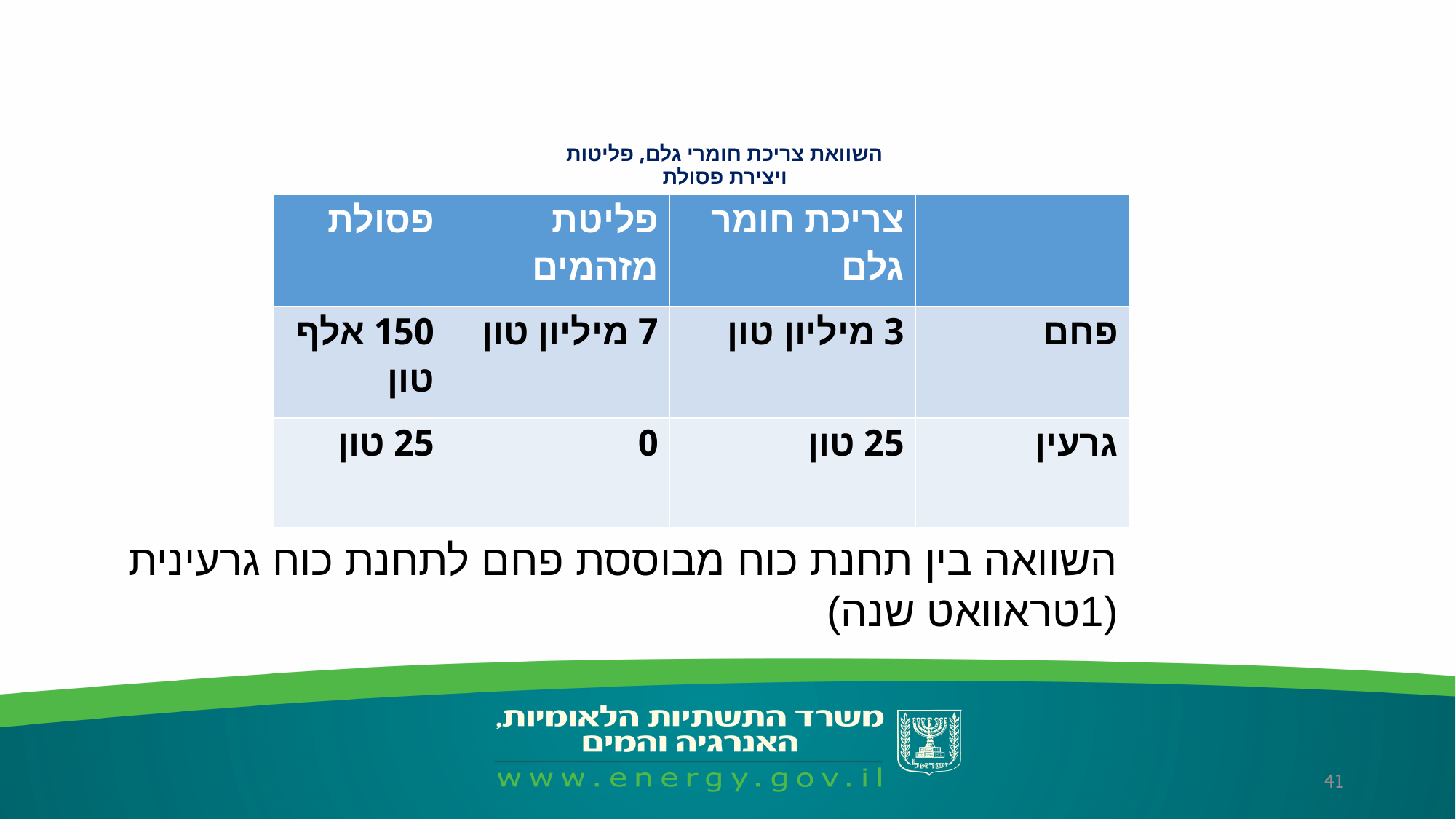

# השוואת צריכת חומרי גלם, פליטות ויצירת פסולת
| פסולת | פליטת מזהמים | צריכת חומר גלם |  |
| --- | --- | --- | --- |
| 150 אלף טון | 7 מיליון טון | 3 מיליון טון | פחם |
| 25 טון | 0 | 25 טון | גרעין |

השוואה בין תחנת כוח מבוססת פחם לתחנת כוח גרעינית (1טראוואט שנה)
41